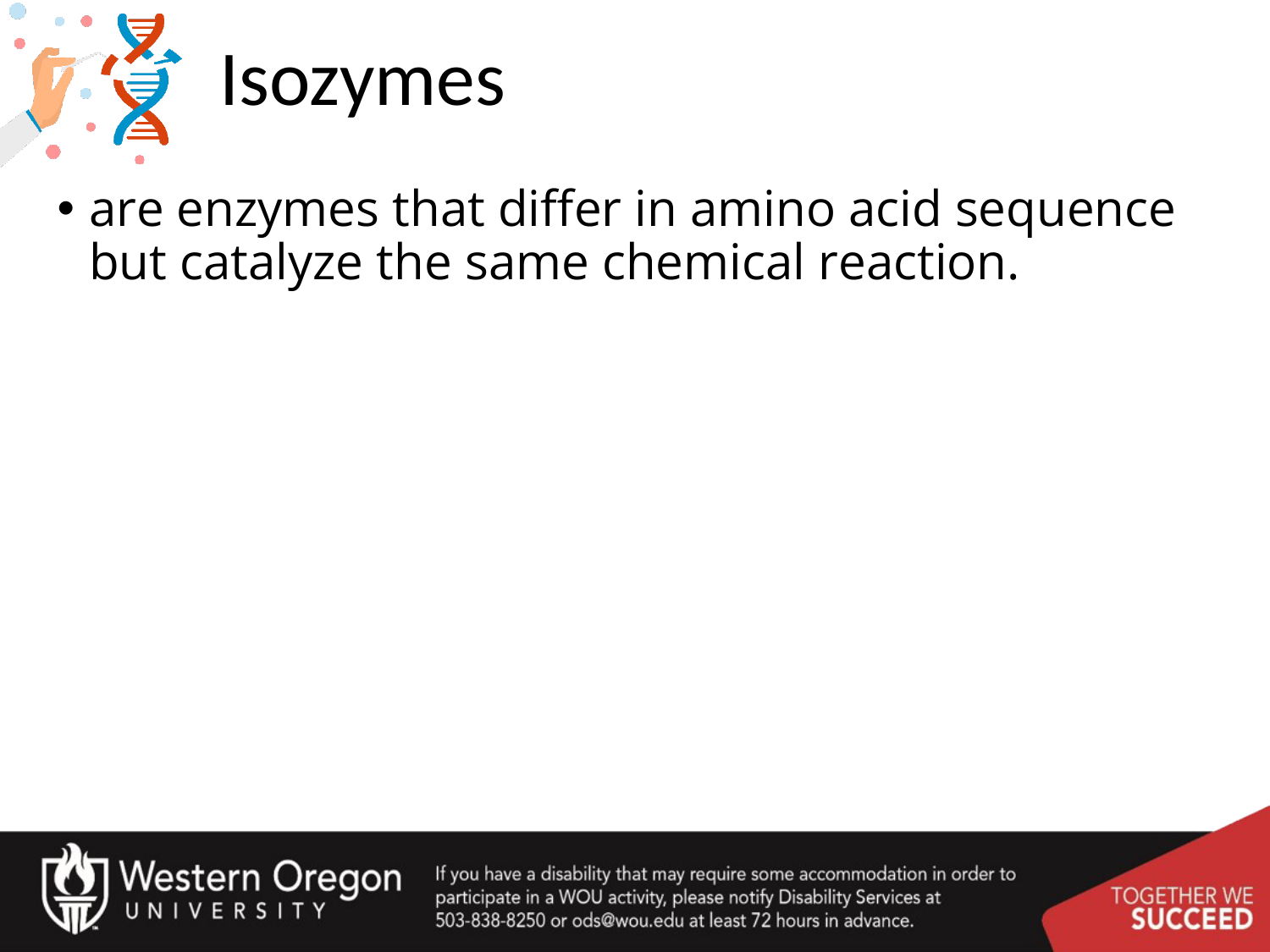

# Isozymes
are enzymes that differ in amino acid sequence but catalyze the same chemical reaction.